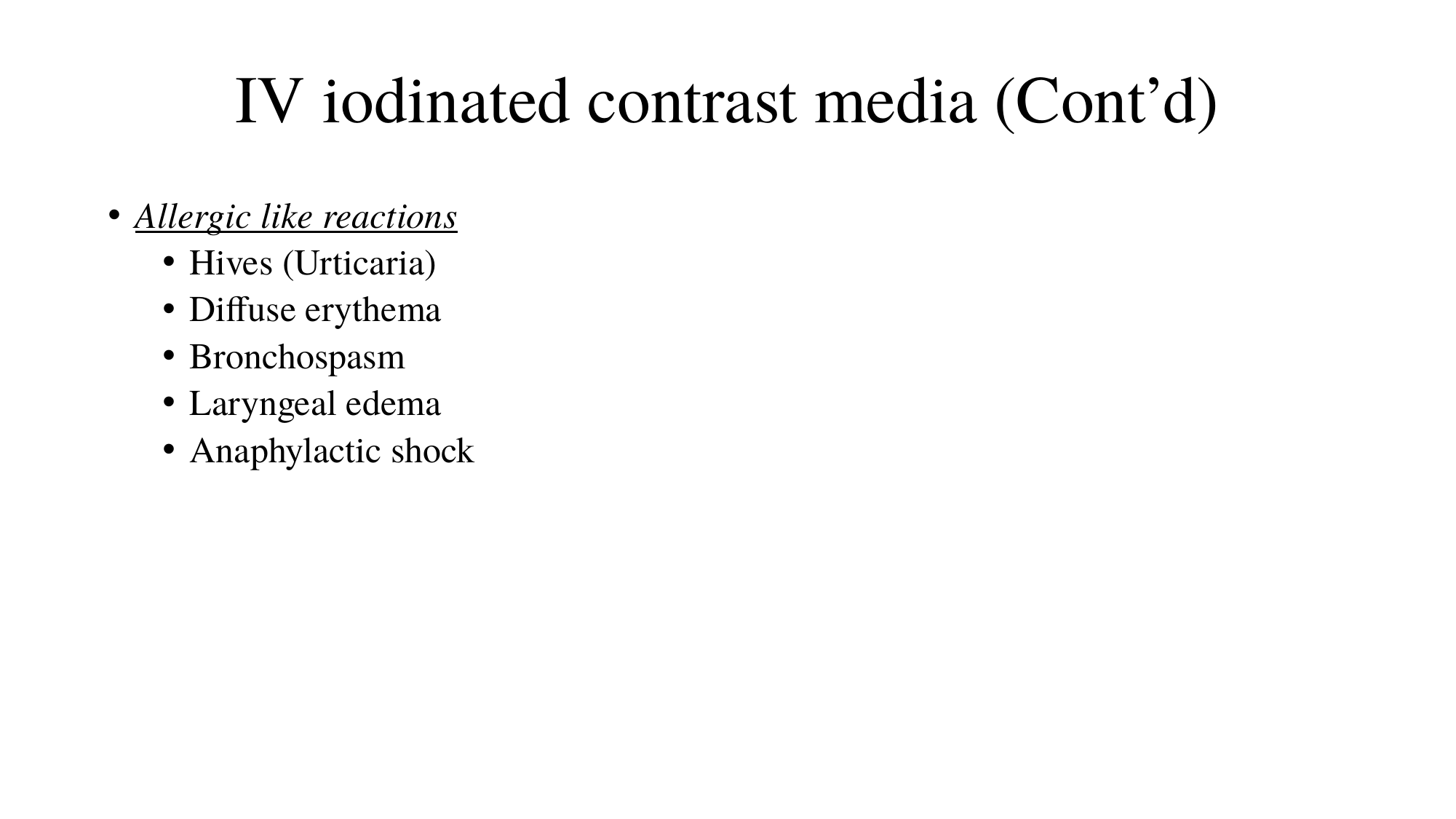

# IV iodinated contrast media (Cont’d)
Allergic like reactions
Hives (Urticaria)
Diffuse erythema
Bronchospasm
Laryngeal edema
Anaphylactic shock